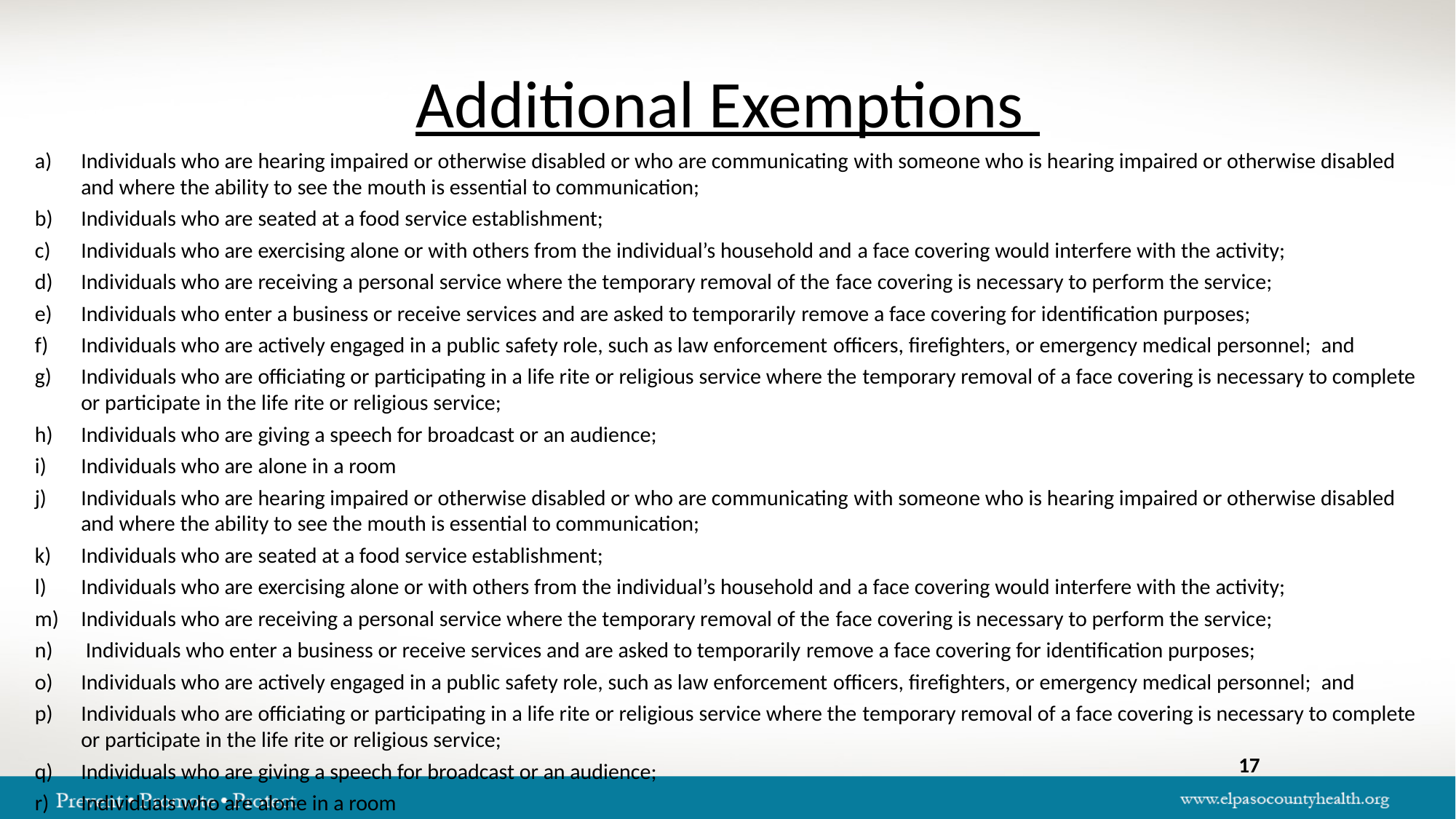

# Additional Exemptions
Individuals who are hearing impaired or otherwise disabled or who are communicating with someone who is hearing impaired or otherwise disabled and where the ability to see the mouth is essential to communication;
Individuals who are seated at a food service establishment;
Individuals who are exercising alone or with others from the individual’s household and a face covering would interfere with the activity;
Individuals who are receiving a personal service where the temporary removal of the face covering is necessary to perform the service;
Individuals who enter a business or receive services and are asked to temporarily remove a face covering for identification purposes;
Individuals who are actively engaged in a public safety role, such as law enforcement officers, firefighters, or emergency medical personnel;  and
Individuals who are officiating or participating in a life rite or religious service where the temporary removal of a face covering is necessary to complete or participate in the life rite or religious service;
Individuals who are giving a speech for broadcast or an audience;
Individuals who are alone in a room
Individuals who are hearing impaired or otherwise disabled or who are communicating with someone who is hearing impaired or otherwise disabled and where the ability to see the mouth is essential to communication;
Individuals who are seated at a food service establishment;
Individuals who are exercising alone or with others from the individual’s household and a face covering would interfere with the activity;
Individuals who are receiving a personal service where the temporary removal of the face covering is necessary to perform the service;
 Individuals who enter a business or receive services and are asked to temporarily remove a face covering for identification purposes;
Individuals who are actively engaged in a public safety role, such as law enforcement officers, firefighters, or emergency medical personnel;  and
Individuals who are officiating or participating in a life rite or religious service where the temporary removal of a face covering is necessary to complete or participate in the life rite or religious service;
Individuals who are giving a speech for broadcast or an audience;
Individuals who are alone in a room

17